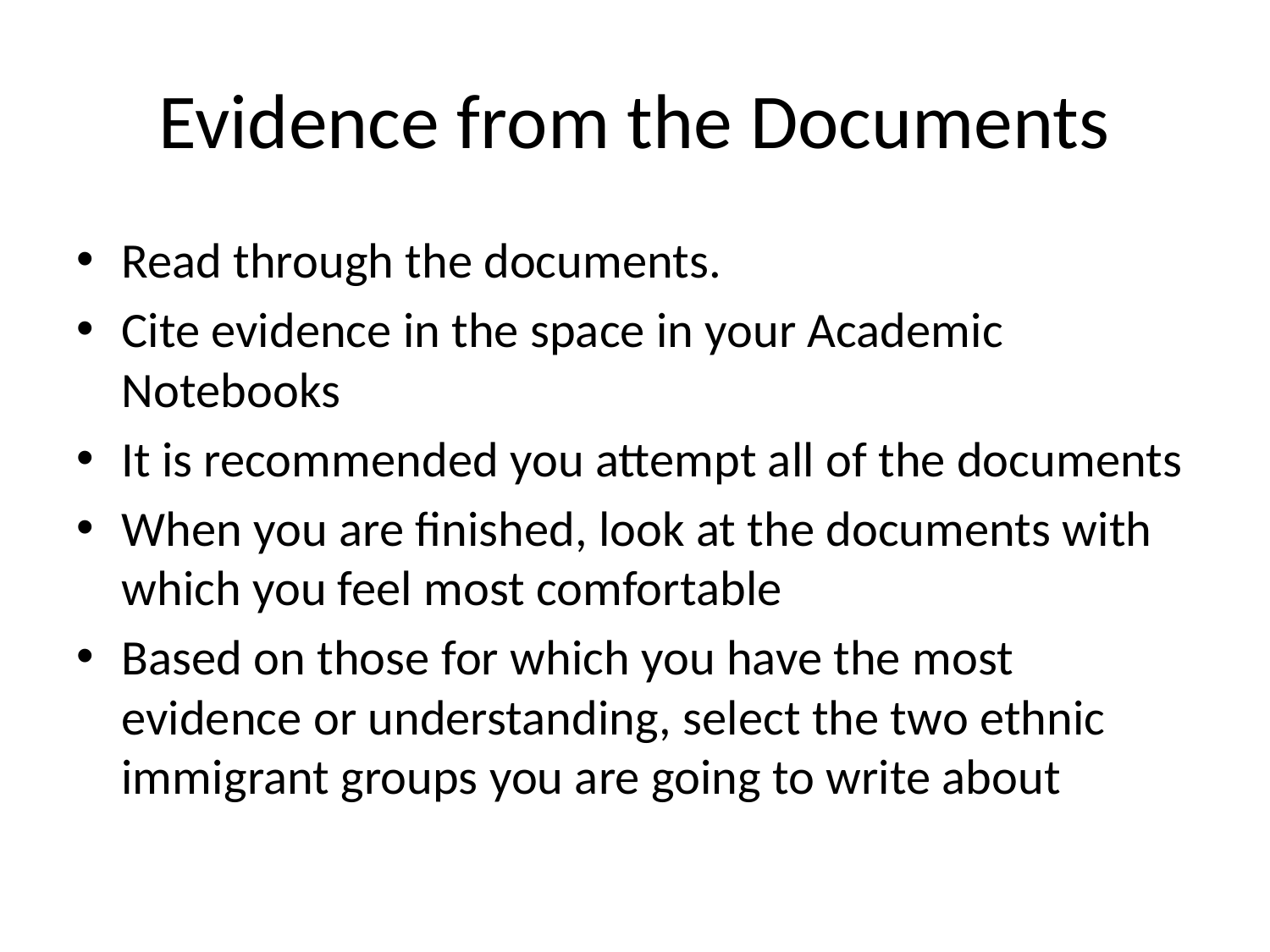

# Evidence from the Documents
Read through the documents.
Cite evidence in the space in your Academic Notebooks
It is recommended you attempt all of the documents
When you are finished, look at the documents with which you feel most comfortable
Based on those for which you have the most evidence or understanding, select the two ethnic immigrant groups you are going to write about